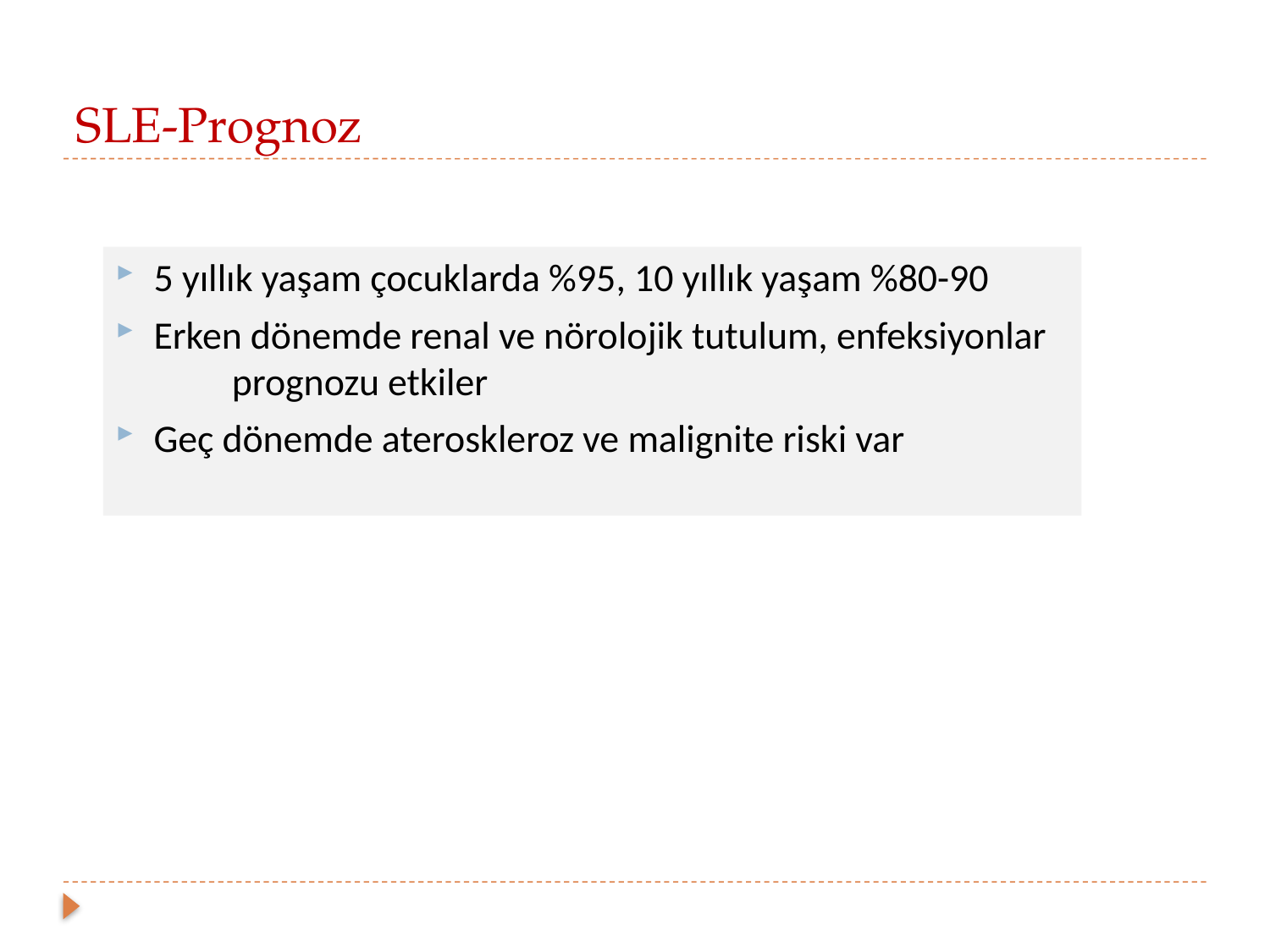

# SLE-Prognoz
5 yıllık yaşam çocuklarda %95, 10 yıllık yaşam %80-90
Erken dönemde renal ve nörolojik tutulum, enfeksiyonlar            prognozu etkiler
Geç dönemde ateroskleroz ve malignite riski var